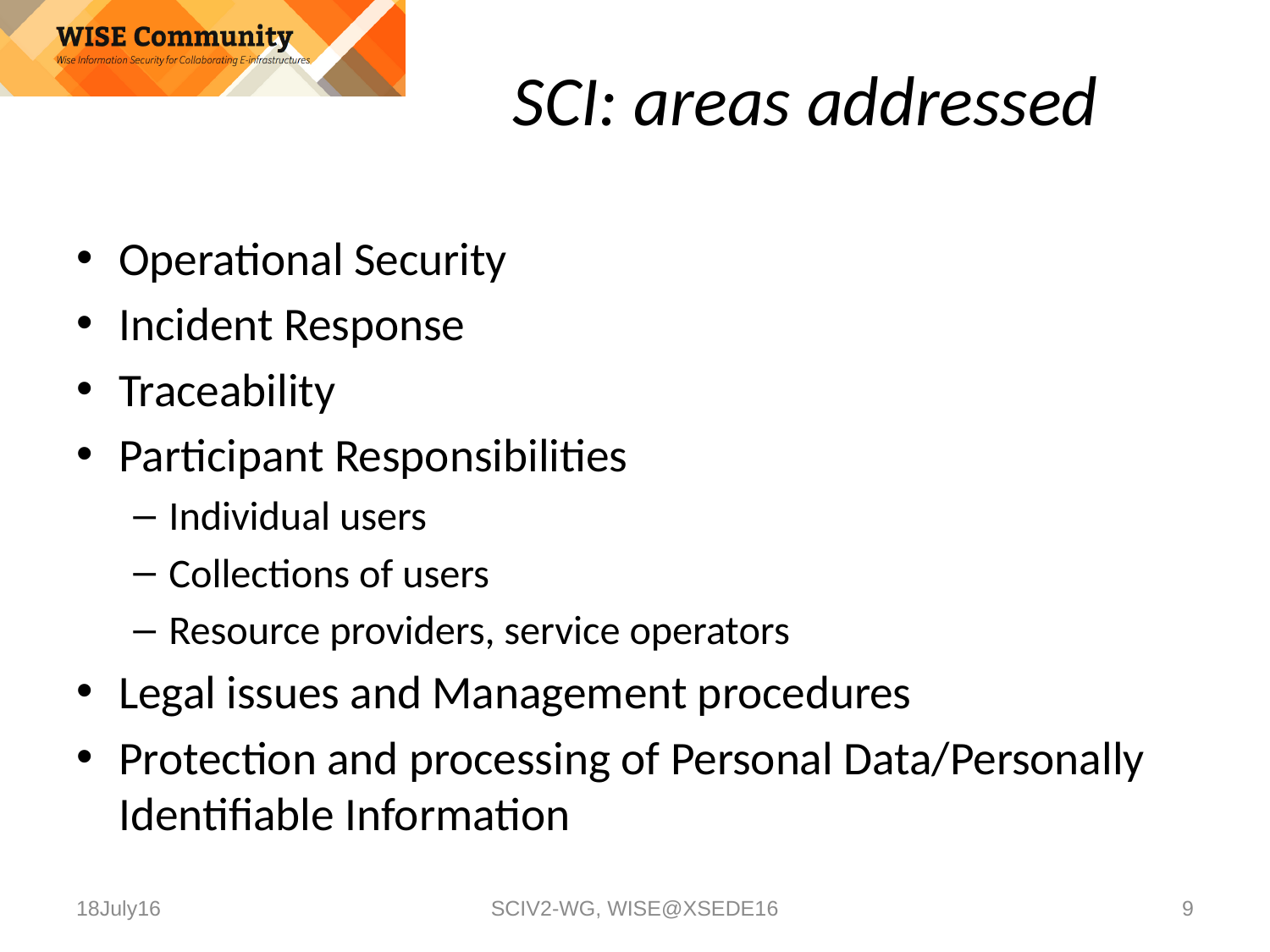

# SCI: areas addressed
Operational Security
Incident Response
Traceability
Participant Responsibilities
Individual users
Collections of users
Resource providers, service operators
Legal issues and Management procedures
Protection and processing of Personal Data/Personally Identifiable Information
18July16
SCIV2-WG, WISE@XSEDE16
9